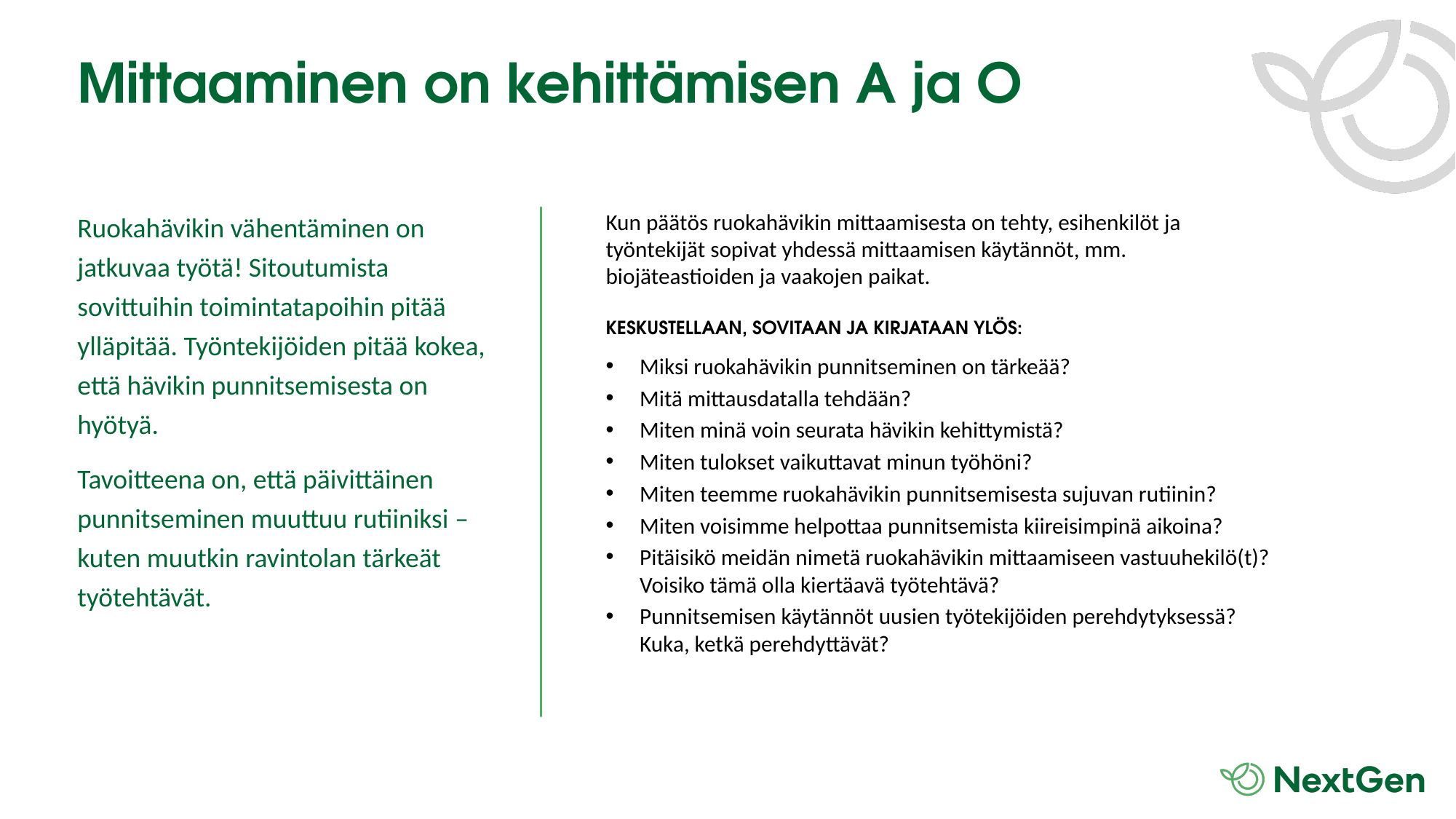

# Mittaaminen on kehittämisen A ja O
Ruokahävikin vähentäminen on jatkuvaa työtä! Sitoutumista sovittuihin toimintatapoihin pitää ylläpitää. Työntekijöiden pitää kokea, että hävikin punnitsemisesta on hyötyä.
Tavoitteena on, että päivittäinen punnitseminen muuttuu rutiiniksi – kuten muutkin ravintolan tärkeät työtehtävät.
Kun päätös ruokahävikin mittaamisesta on tehty, esihenkilöt ja työntekijät sopivat yhdessä mittaamisen käytännöt, mm. biojäteastioiden ja vaakojen paikat.
KESKUSTELLAAN, SOVITAAN JA KIRJATAAN YLÖS:
Miksi ruokahävikin punnitseminen on tärkeää?
Mitä mittausdatalla tehdään?
Miten minä voin seurata hävikin kehittymistä?
Miten tulokset vaikuttavat minun työhöni?
Miten teemme ruokahävikin punnitsemisesta sujuvan rutiinin?
Miten voisimme helpottaa punnitsemista kiireisimpinä aikoina?
Pitäisikö meidän nimetä ruokahävikin mittaamiseen vastuuhekilö(t)? Voisiko tämä olla kiertäavä työtehtävä?
Punnitsemisen käytännöt uusien työtekijöiden perehdytyksessä? Kuka, ketkä perehdyttävät?